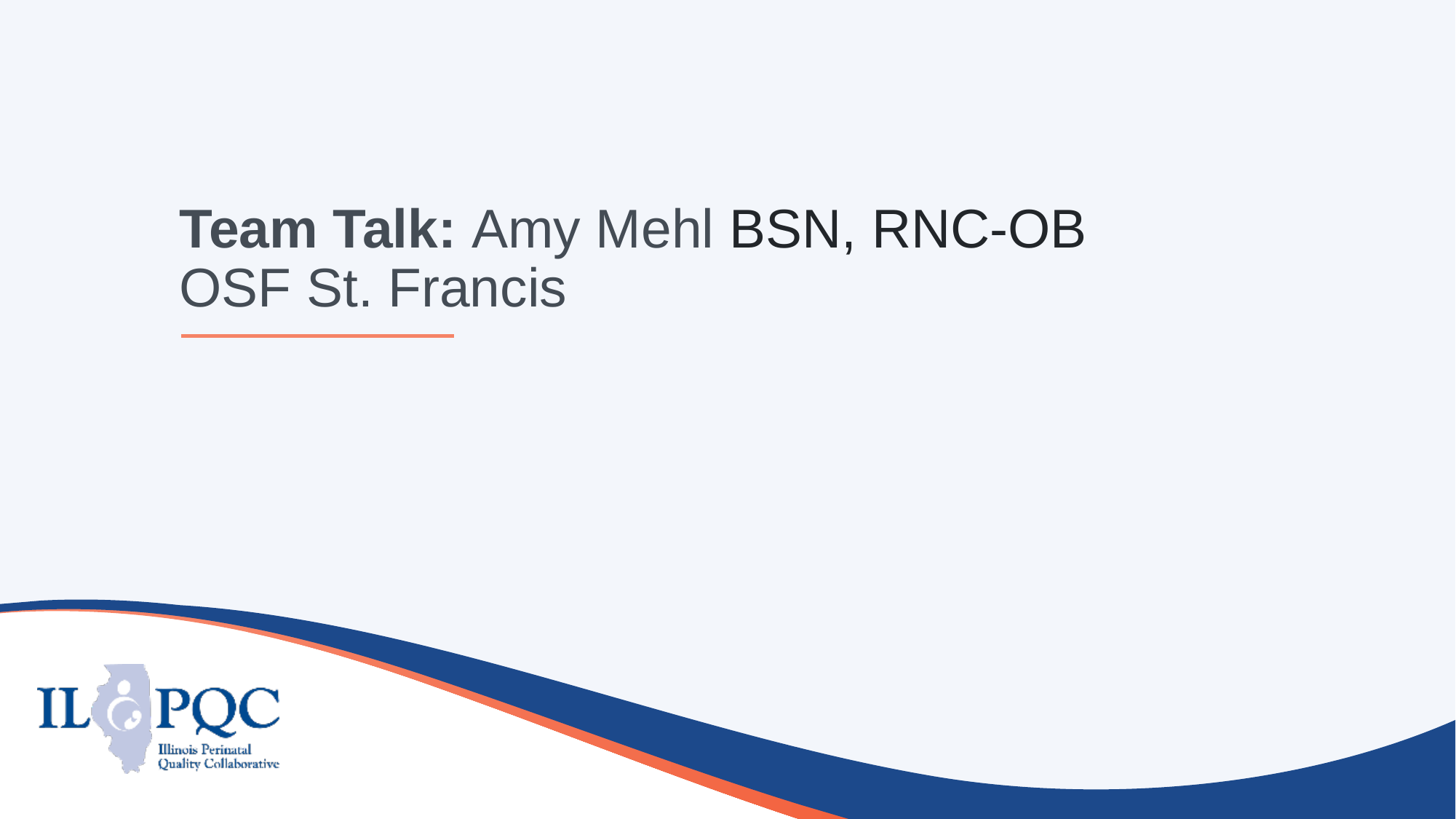

# Team Talk: Amy Mehl BSN, RNC-OB OSF St. Francis